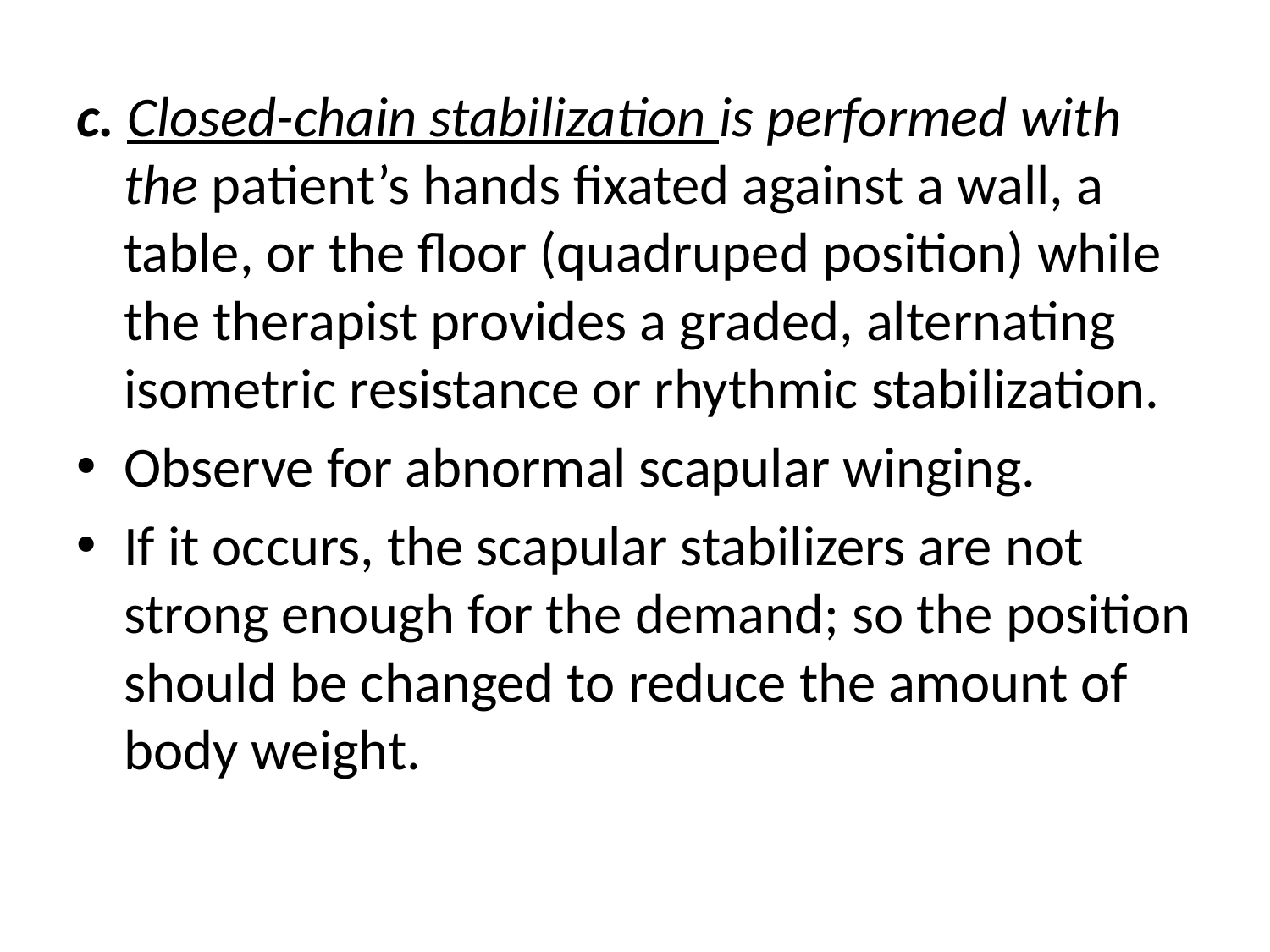

c. Closed-chain stabilization is performed with the patient’s hands fixated against a wall, a table, or the floor (quadruped position) while the therapist provides a graded, alternating isometric resistance or rhythmic stabilization.
Observe for abnormal scapular winging.
If it occurs, the scapular stabilizers are not strong enough for the demand; so the position should be changed to reduce the amount of body weight.